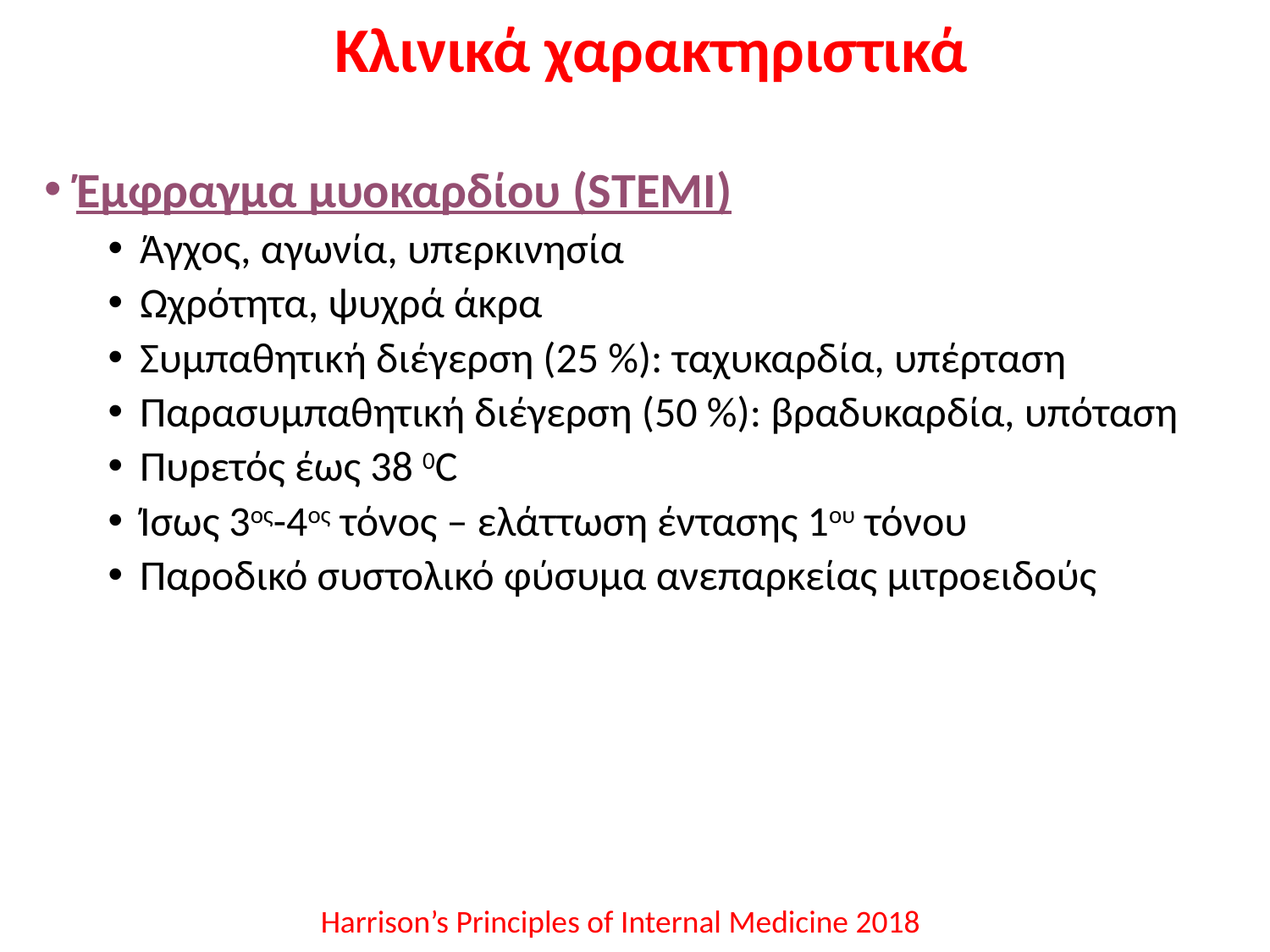

# Κλινικά χαρακτηριστικά
Έμφραγμα μυοκαρδίου (SΤΕΜΙ)
Άγχος, αγωνία, υπερκινησία
Ωχρότητα, ψυχρά άκρα
Συμπαθητική διέγερση (25 %): ταχυκαρδία, υπέρταση
Παρασυμπαθητική διέγερση (50 %): βραδυκαρδία, υπόταση
Πυρετός έως 38 0C
Ίσως 3ος-4ος τόνος – ελάττωση έντασης 1ου τόνου
Παροδικό συστολικό φύσυμα ανεπαρκείας μιτροειδούς

Ηarrison’s Principles of Internal Medicine 2018